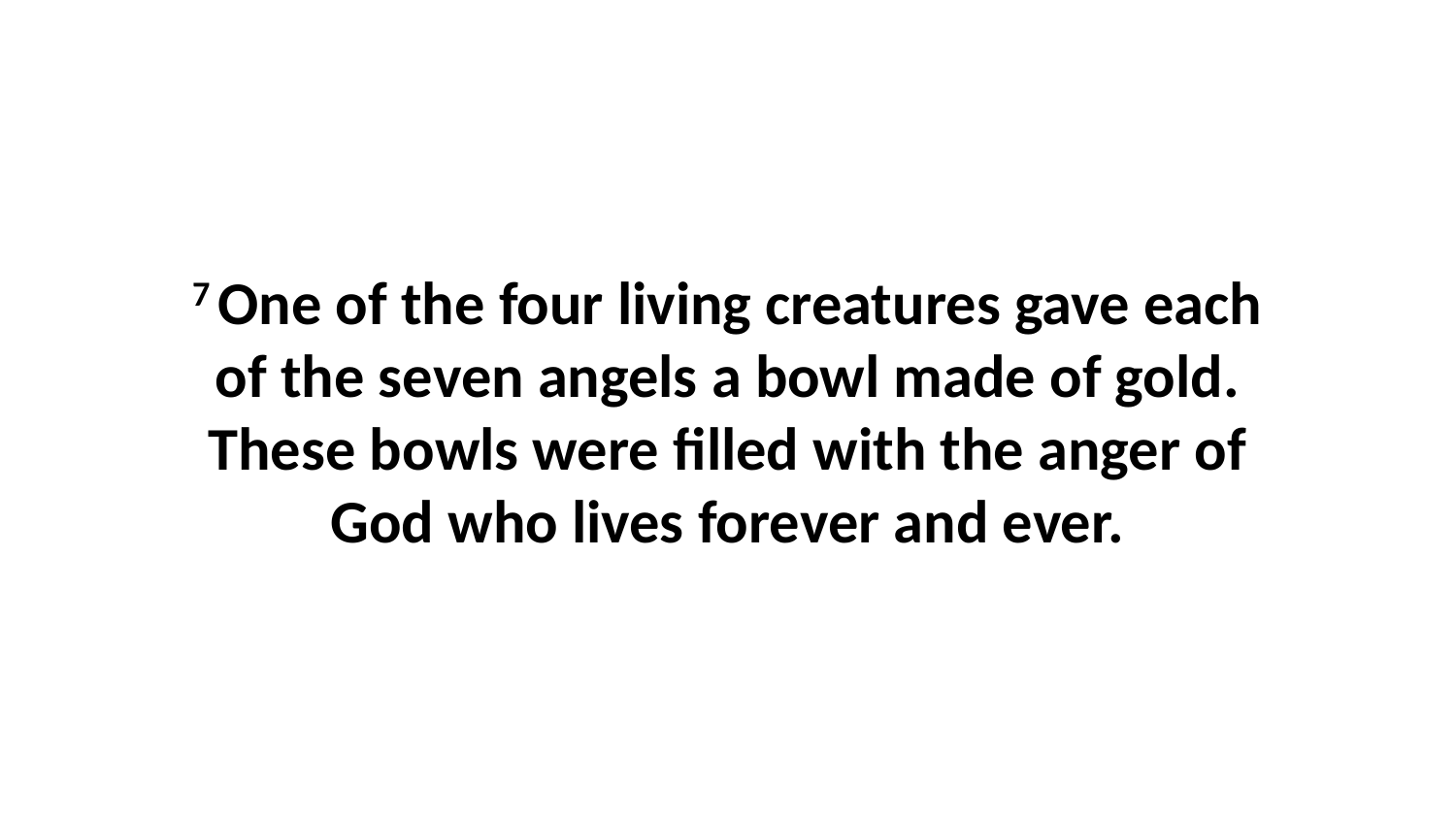

7 One of the four living creatures gave each of the seven angels a bowl made of gold. These bowls were filled with the anger of God who lives forever and ever.